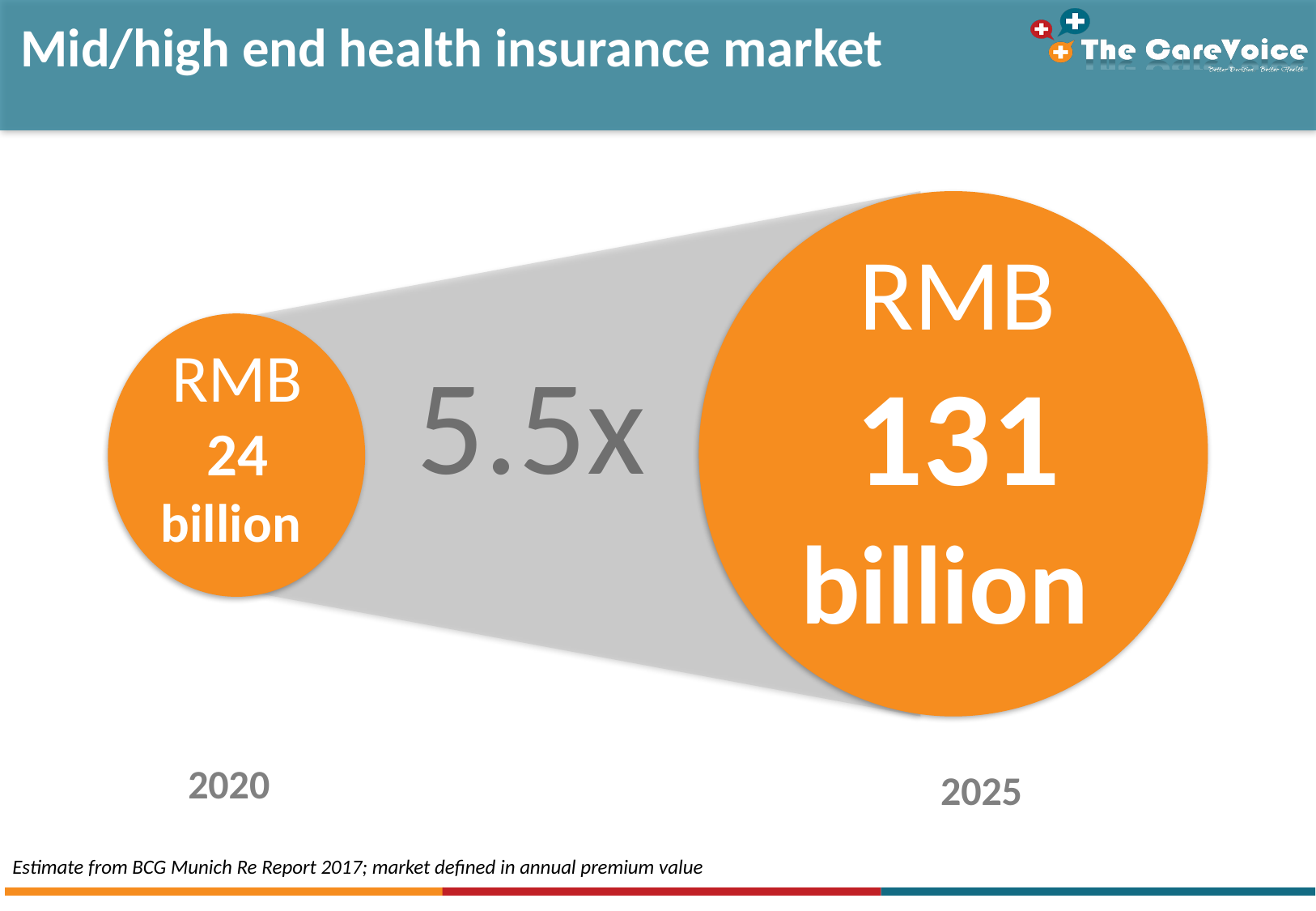

| Mid/high end health insurance market |
| --- |

RMB
24
billion
5.5x
RMB
131 billion
2020
2025
| Estimate from BCG Munich Re Report 2017; market defined in annual premium value |
| --- |